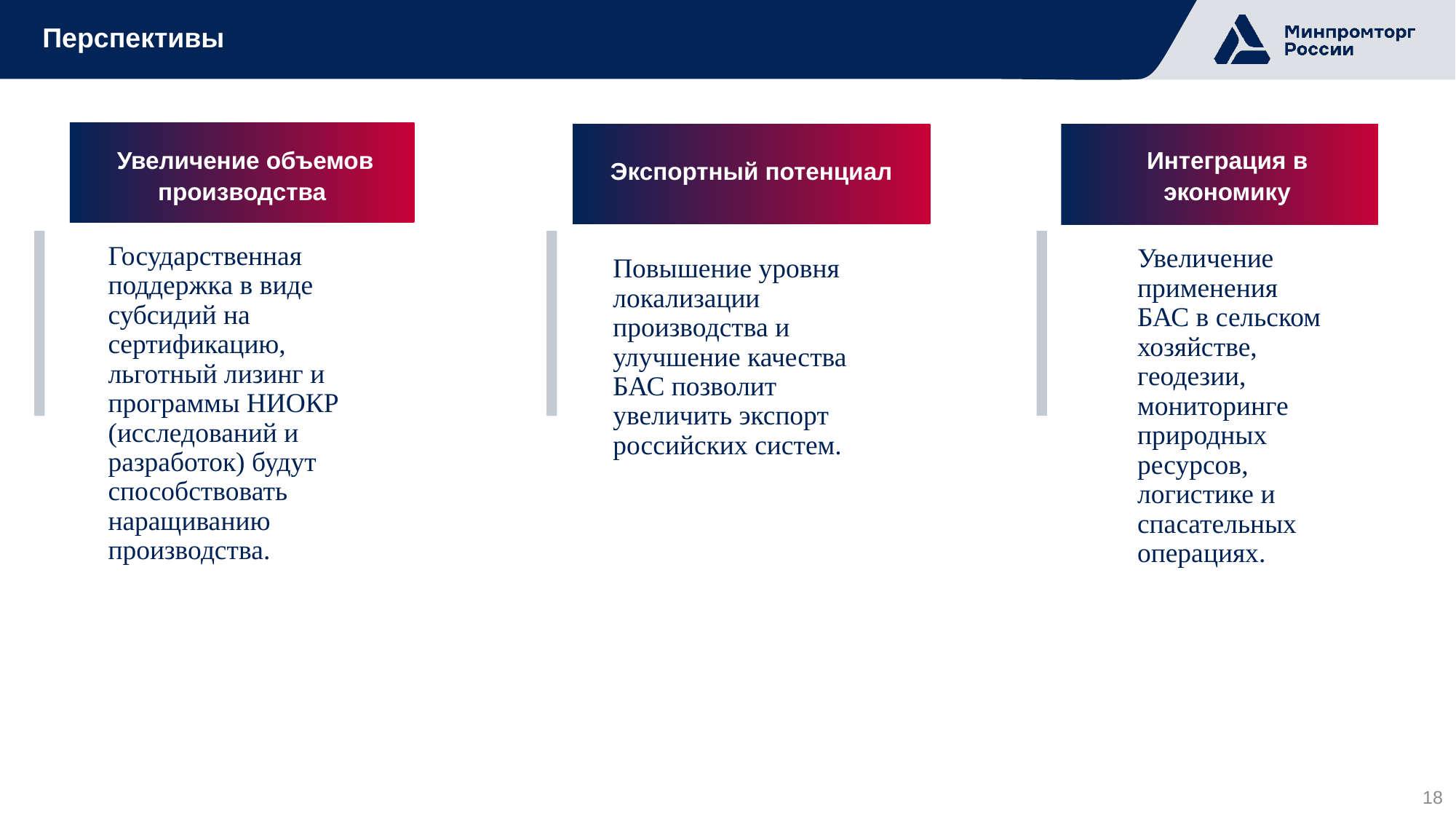

# Перспективы

 Увеличение объемов производства
Интеграция в экономику
Экспортный потенциал

Государственная поддержка в виде субсидий на сертификацию, льготный лизинг и программы НИОКР (исследований и разработок) будут способствовать наращиванию производства.
Увеличение применения БАС в сельском хозяйстве, геодезии, мониторинге природных ресурсов, логистике и спасательных операциях.
Повышение уровня локализации производства и улучшение качества БАС позволит увеличить экспорт российских систем.
18